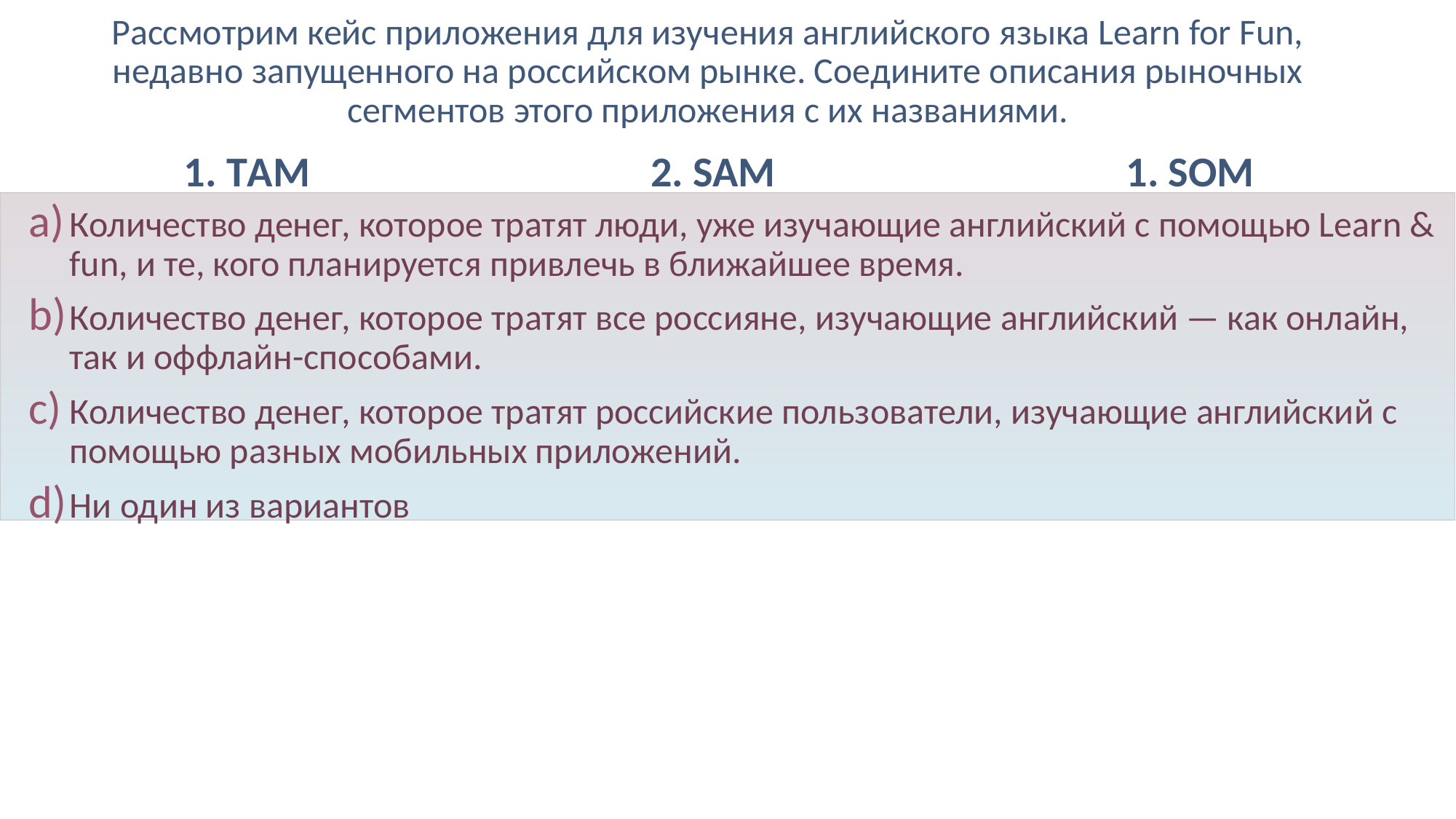

# Рассмотрим кейс приложения для изучения английского языка Learn for Fun, недавно запущенного на российском рынке. Соедините описания рыночных сегментов этого приложения с их названиями.
1. TАМ
2. SAM
1. SOМ
Количество денег, которое тратят люди, уже изучающие английский с помощью Learn & fun, и те, кого планируется привлечь в ближайшее время.
Количество денег, которое тратят все россияне, изучающие английский — как онлайн, так и оффлайн-способами.
Количество денег, которое тратят российские пользователи, изучающие английский с помощью разных мобильных приложений.
Ни один из вариантов